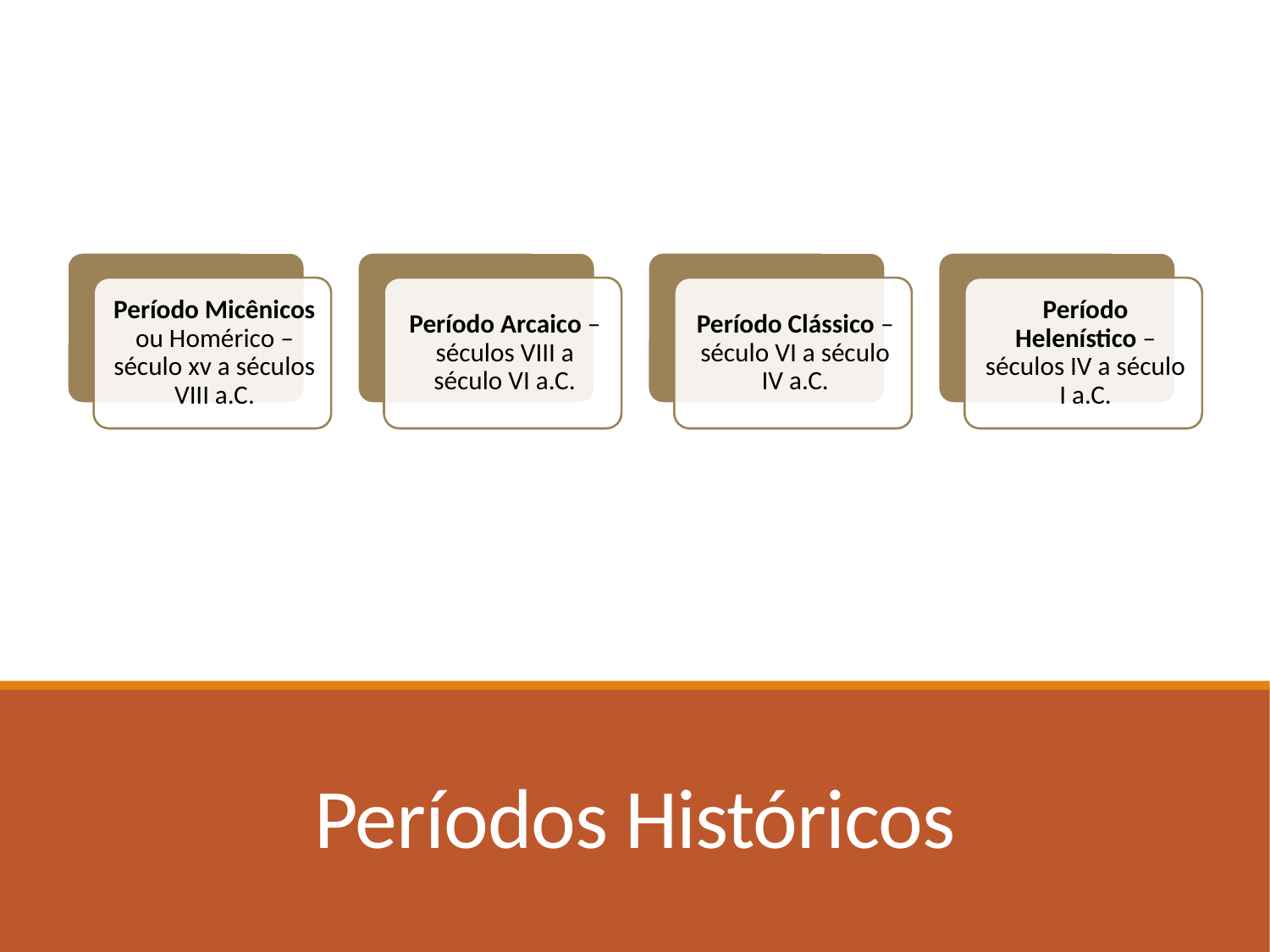

Período Micênicos ou Homérico – século xv a séculos VIII a.C.
Período Arcaico – séculos VIII a século VI a.C.
Período Clássico – século VI a século IV a.C.
Período Helenístico – séculos IV a século I a.C.

# Períodos Históricos